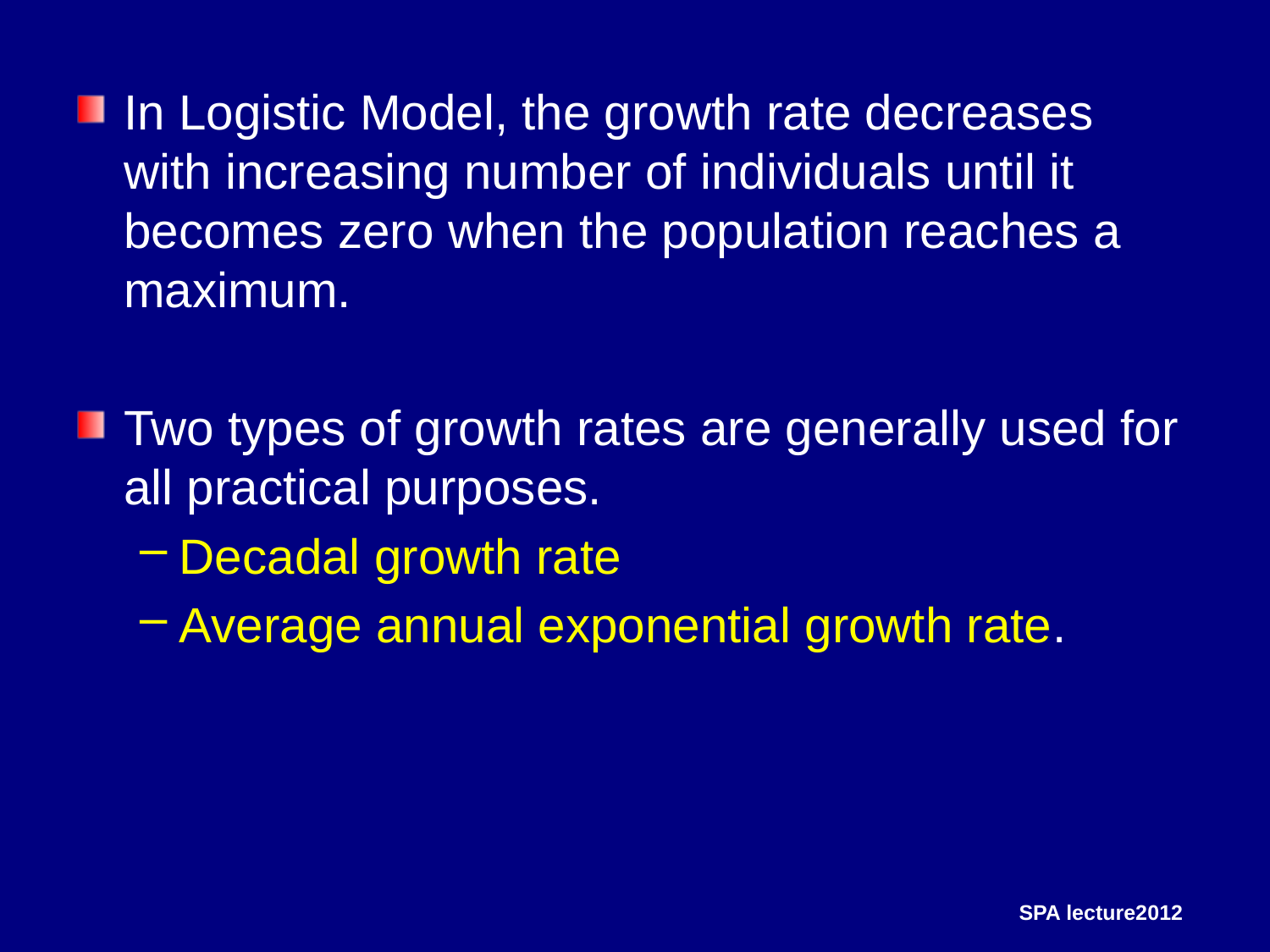

In Logistic Model, the growth rate decreases with increasing number of individuals until it becomes zero when the population reaches a maximum.

Two types of growth rates are generally used for all practical purposes.
Decadal growth rate
Average annual exponential growth rate.

SPA lecture2012